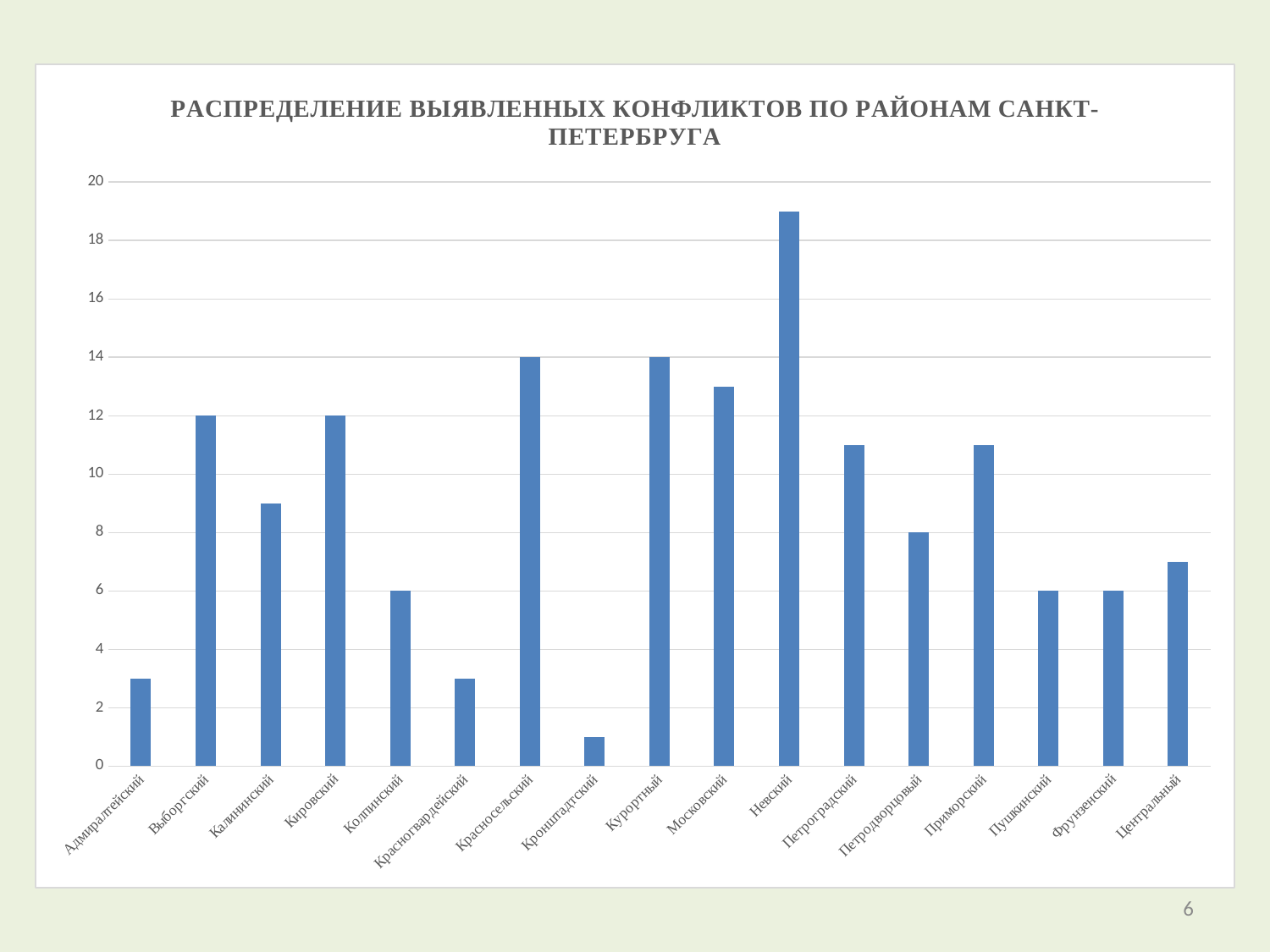

### Chart: РАСПРЕДЕЛЕНИЕ ВЫЯВЛЕННЫХ КОНФЛИКТОВ ПО РАЙОНАМ САНКТ-ПЕТЕРБРУГА

| Category |  |
|---|---|
| Адмиралтейский | 3.0 |
| Выборгский | 12.0 |
| Калининский | 9.0 |
| Кировский | 12.0 |
| Колпинский | 6.0 |
| Красногвардейский | 3.0 |
| Красносельский | 14.0 |
| Кронштадтский | 1.0 |
| Курортный | 14.0 |
| Московский | 13.0 |
| Невский | 19.0 |
| Петроградский | 11.0 |
| Петродворцовый | 8.0 |
| Приморский | 11.0 |
| Пушкинский | 6.0 |
| Фрунзенский | 6.0 |
| Центральный | 7.0 |
6